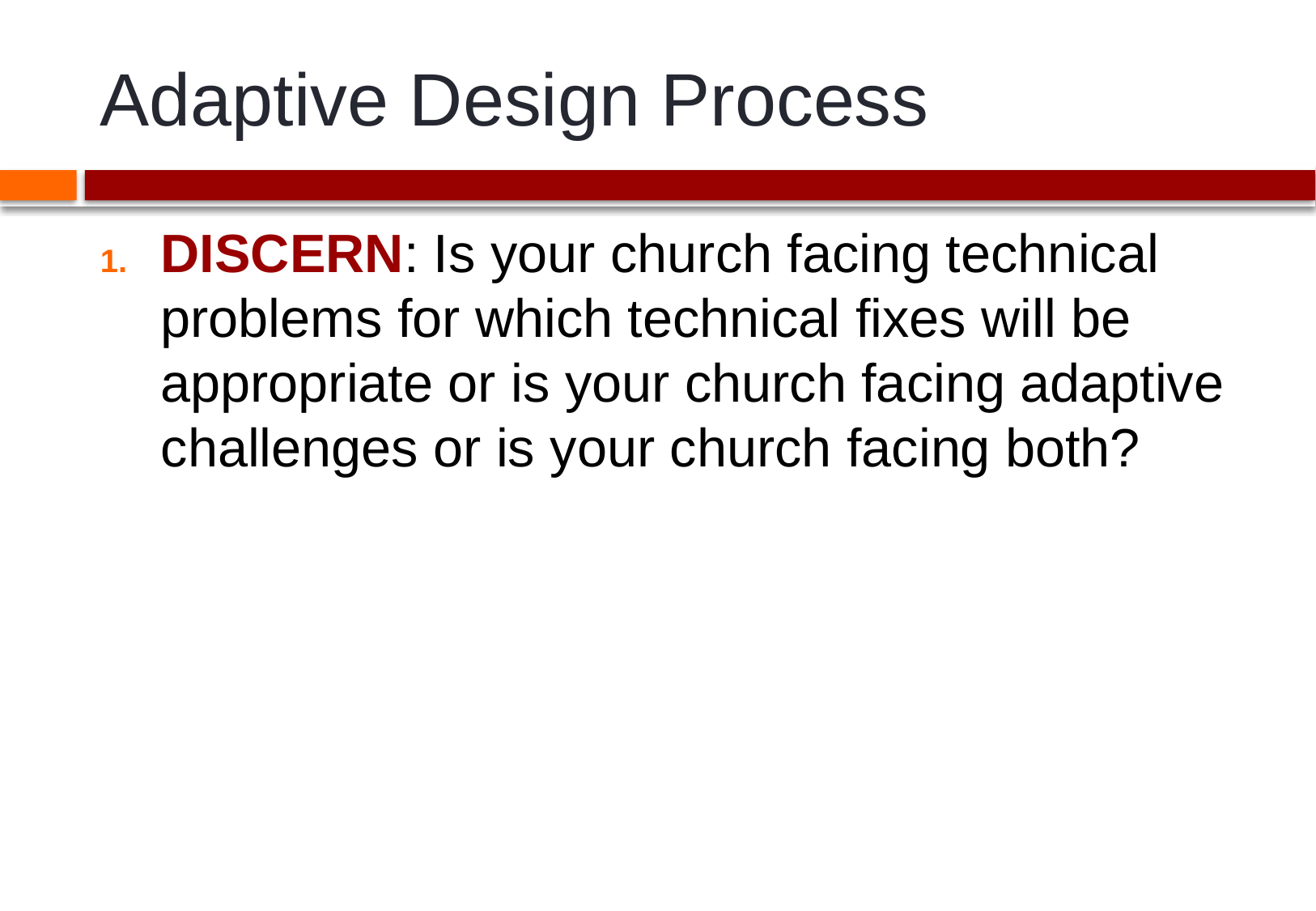

# Adaptive Design Process
DISCERN: Is your church facing technical problems for which technical fixes will be appropriate or is your church facing adaptive challenges or is your church facing both?